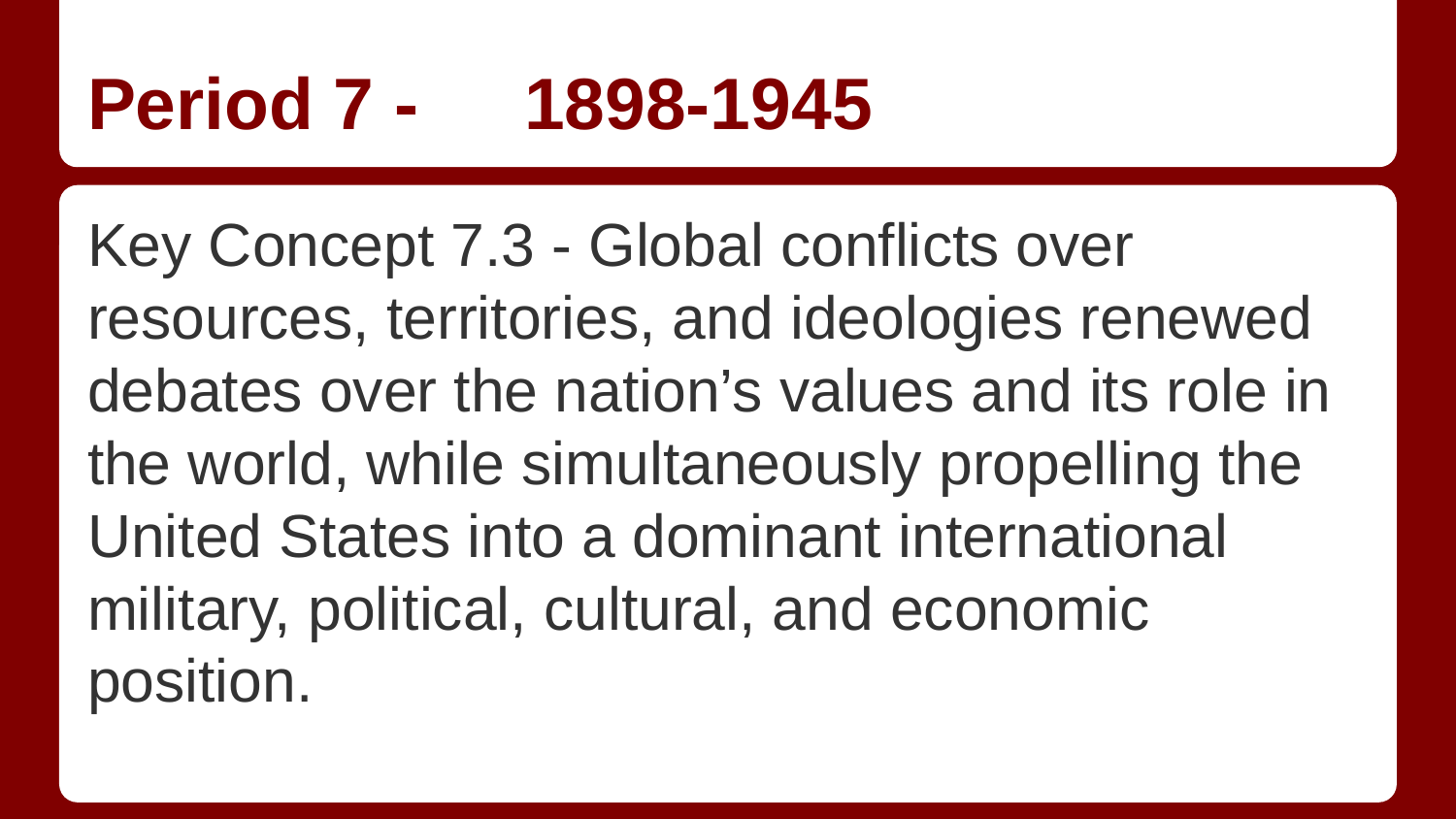

# Period 7 - 	1898-1945
Key Concept 7.3 - Global conflicts over resources, territories, and ideologies renewed debates over the nation’s values and its role in the world, while simultaneously propelling the United States into a dominant international military, political, cultural, and economic position.